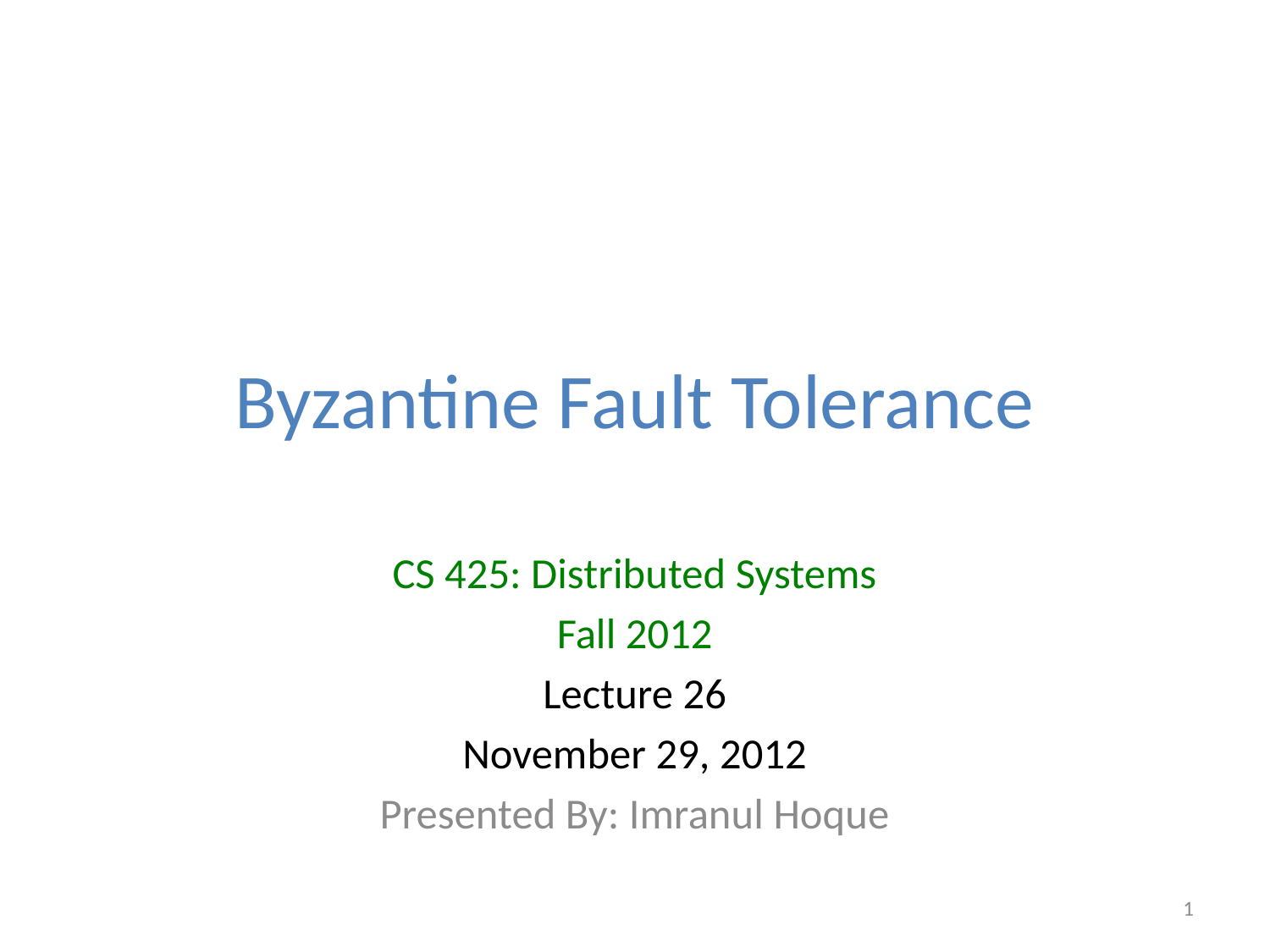

# Byzantine Fault Tolerance
CS 425: Distributed Systems
Fall 2012
Lecture 26
November 29, 2012
Presented By: Imranul Hoque
1